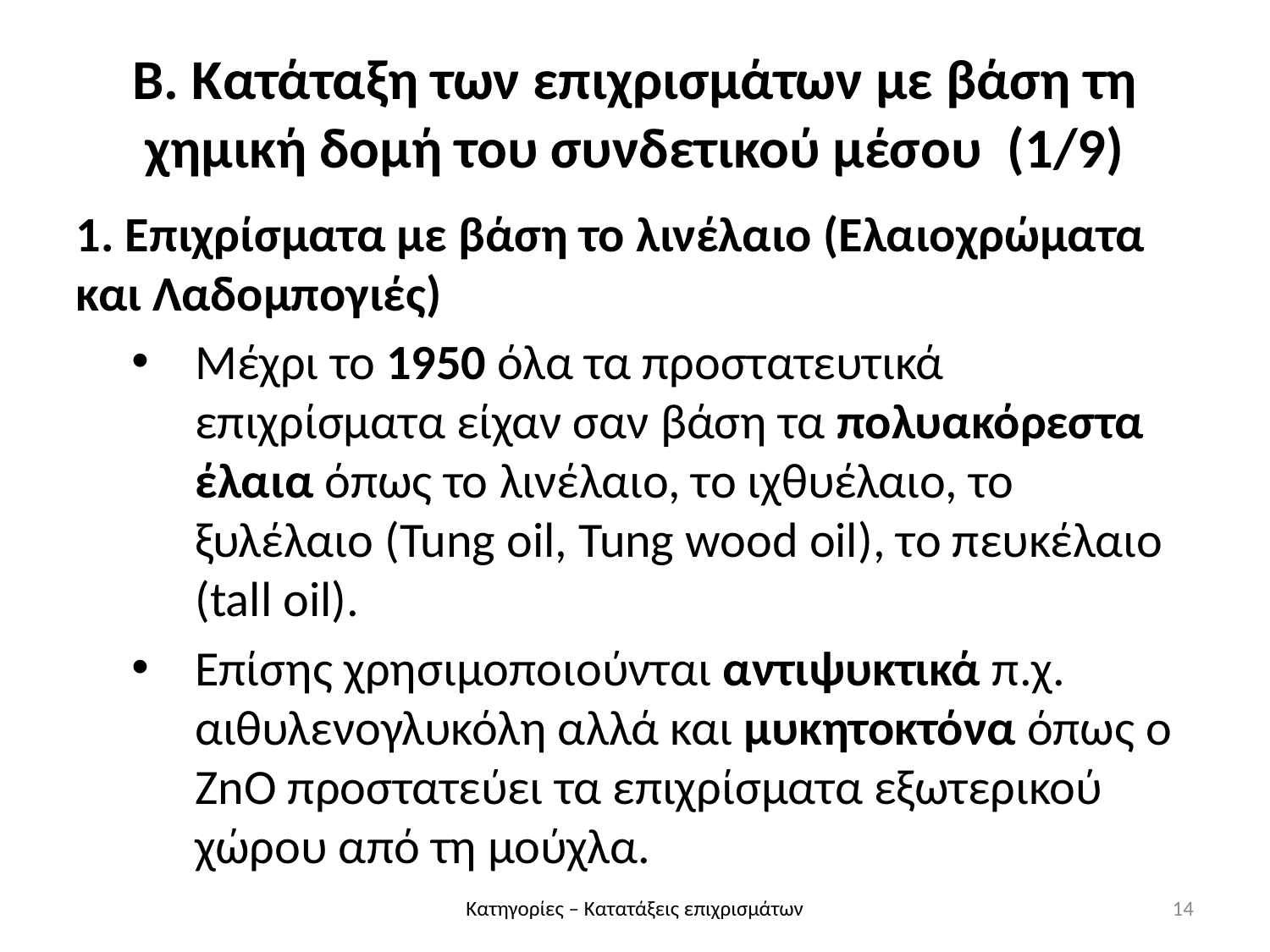

B. Κατάταξη των επιχρισμάτων με βάση τη χημική δομή του συνδετικού μέσου  (1/9)
1. Επιχρίσματα με βάση το λινέλαιο (Ελαιοχρώματα  και Λαδομπογιές)
Μέχρι το 1950 όλα τα προστατευτικά επιχρίσματα είχαν σαν βάση τα πολυακόρεστα έλαια όπως το λινέλαιο, το ιχθυέλαιο, το ξυλέλαιο (Tung oil, Tung wood oil), το πευκέλαιο (tall oil).
Επίσης χρησιμοποιούνται αντιψυκτικά π.χ. αιθυλενογλυκόλη αλλά και μυκητοκτόνα όπως ο ZnO προστατεύει τα επιχρίσματα εξωτερικού χώρου από τη μούχλα.

Κατηγορίες – Κατατάξεις επιχρισμάτων
14